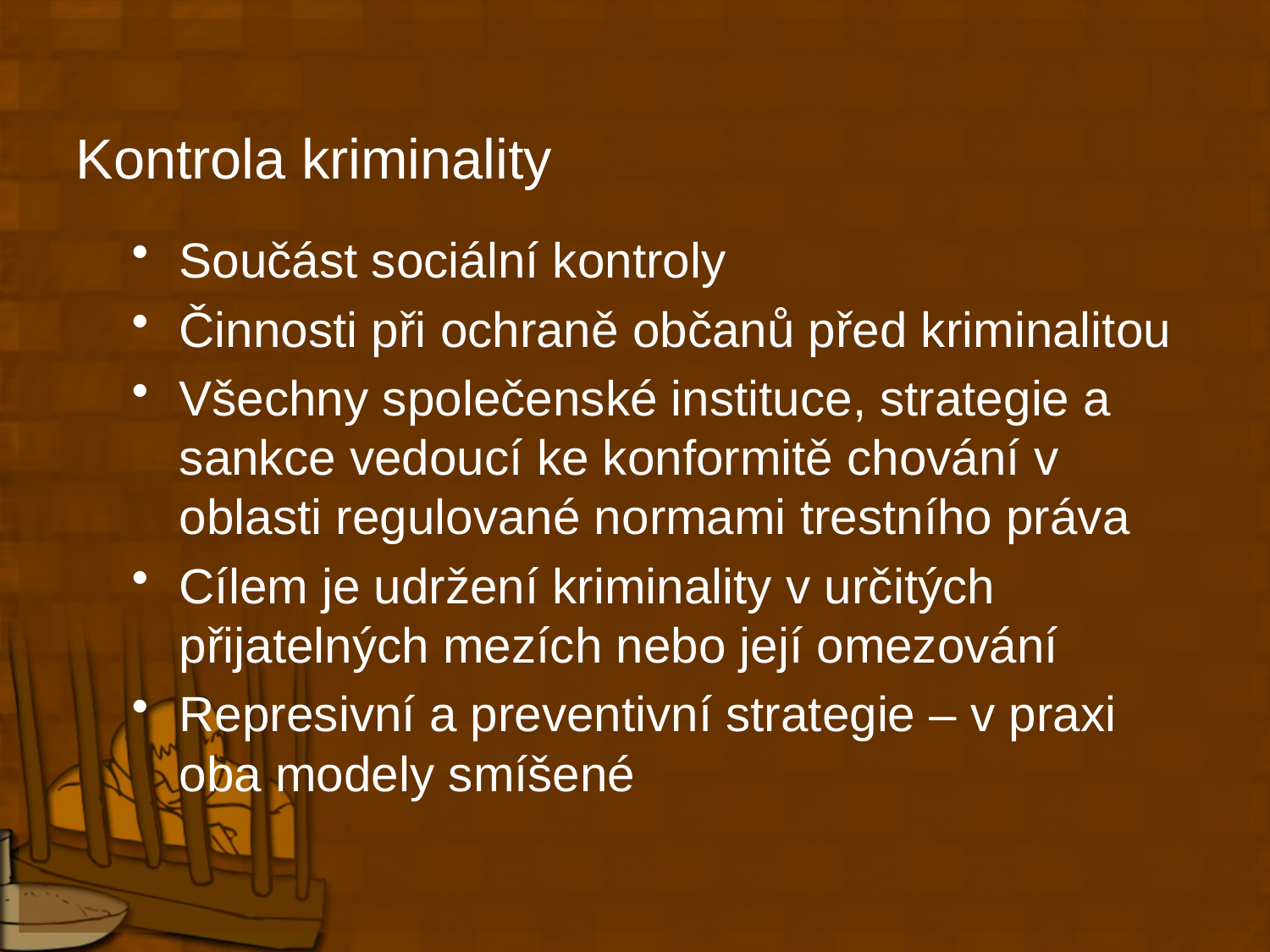

# Kontrola kriminality
Součást sociální kontroly
Činnosti při ochraně občanů před kriminalitou
Všechny společenské instituce, strategie a sankce vedoucí ke konformitě chování v oblasti regulované normami trestního práva
Cílem je udržení kriminality v určitých přijatelných mezích nebo její omezování
Represivní a preventivní strategie – v praxi oba modely smíšené